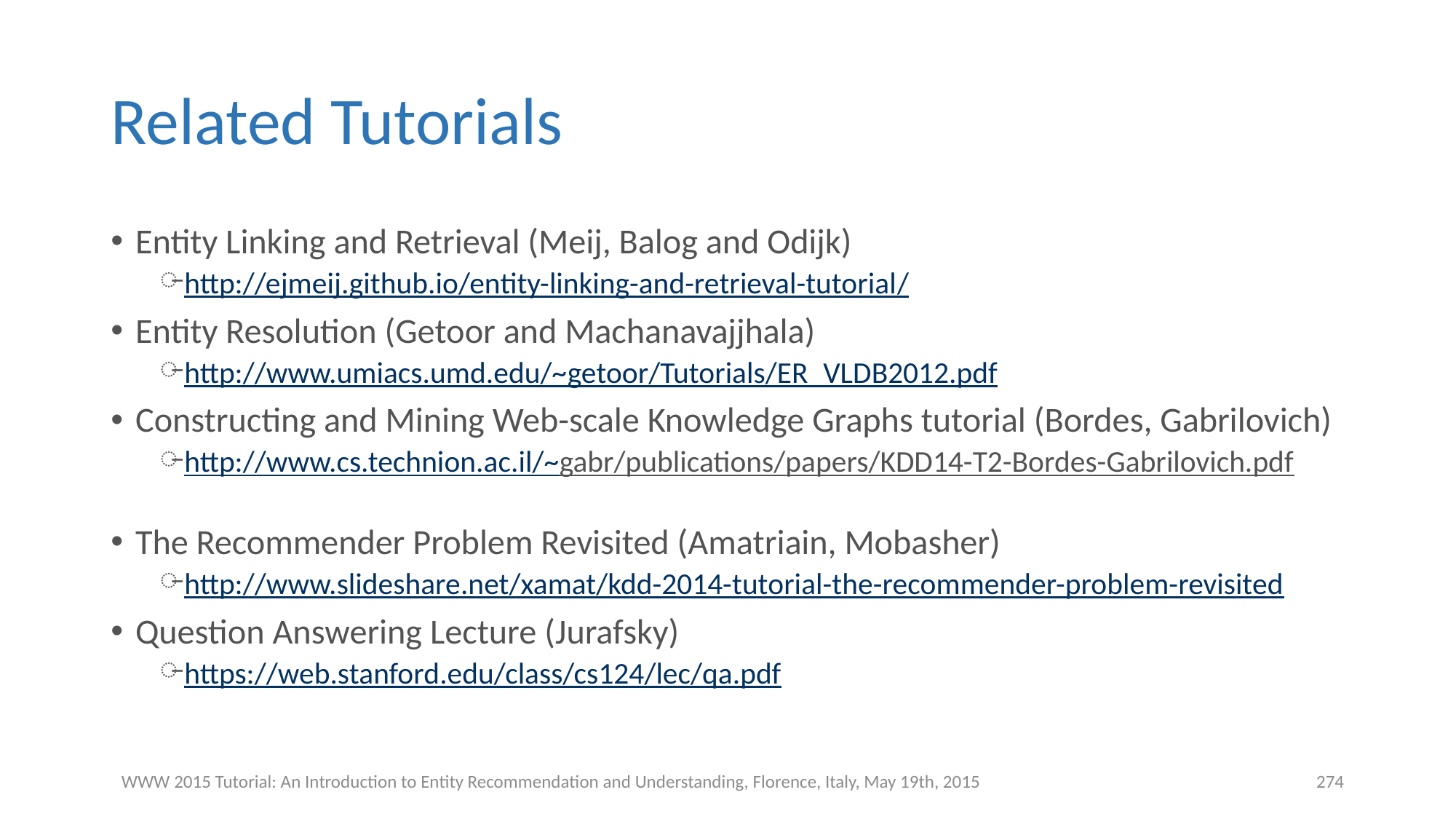

# Related Tutorials
Entity Linking and Retrieval (Meij, Balog and Odijk)
http://ejmeij.github.io/entity-linking-and-retrieval-tutorial/
Entity Resolution (Getoor and Machanavajjhala)
http://www.umiacs.umd.edu/~getoor/Tutorials/ER_VLDB2012.pdf
Constructing and Mining Web-scale Knowledge Graphs tutorial (Bordes, Gabrilovich)
http://www.cs.technion.ac.il/~gabr/publications/papers/KDD14-T2-Bordes-Gabrilovich.pdf
The Recommender Problem Revisited (Amatriain, Mobasher)
http://www.slideshare.net/xamat/kdd-2014-tutorial-the-recommender-problem-revisited
Question Answering Lecture (Jurafsky)
https://web.stanford.edu/class/cs124/lec/qa.pdf

WWW 2015 Tutorial: An Introduction to Entity Recommendation and Understanding, Florence, Italy, May 19th, 2015
274